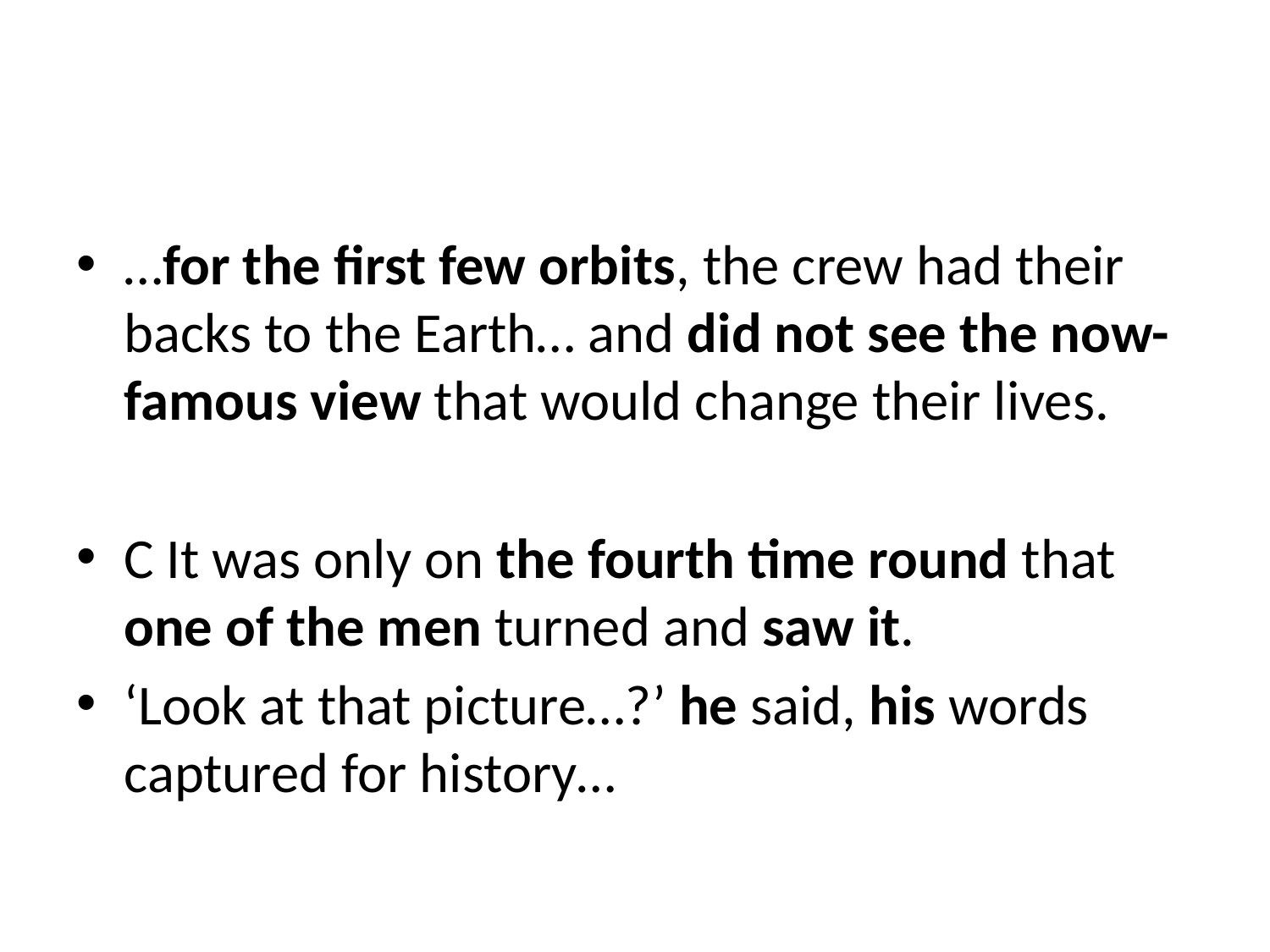

#
…for the first few orbits, the crew had their backs to the Earth… and did not see the now-famous view that would change their lives.

C It was only on the fourth time round that one of the men turned and saw it.
‘Look at that picture…?’ he said, his words captured for history…